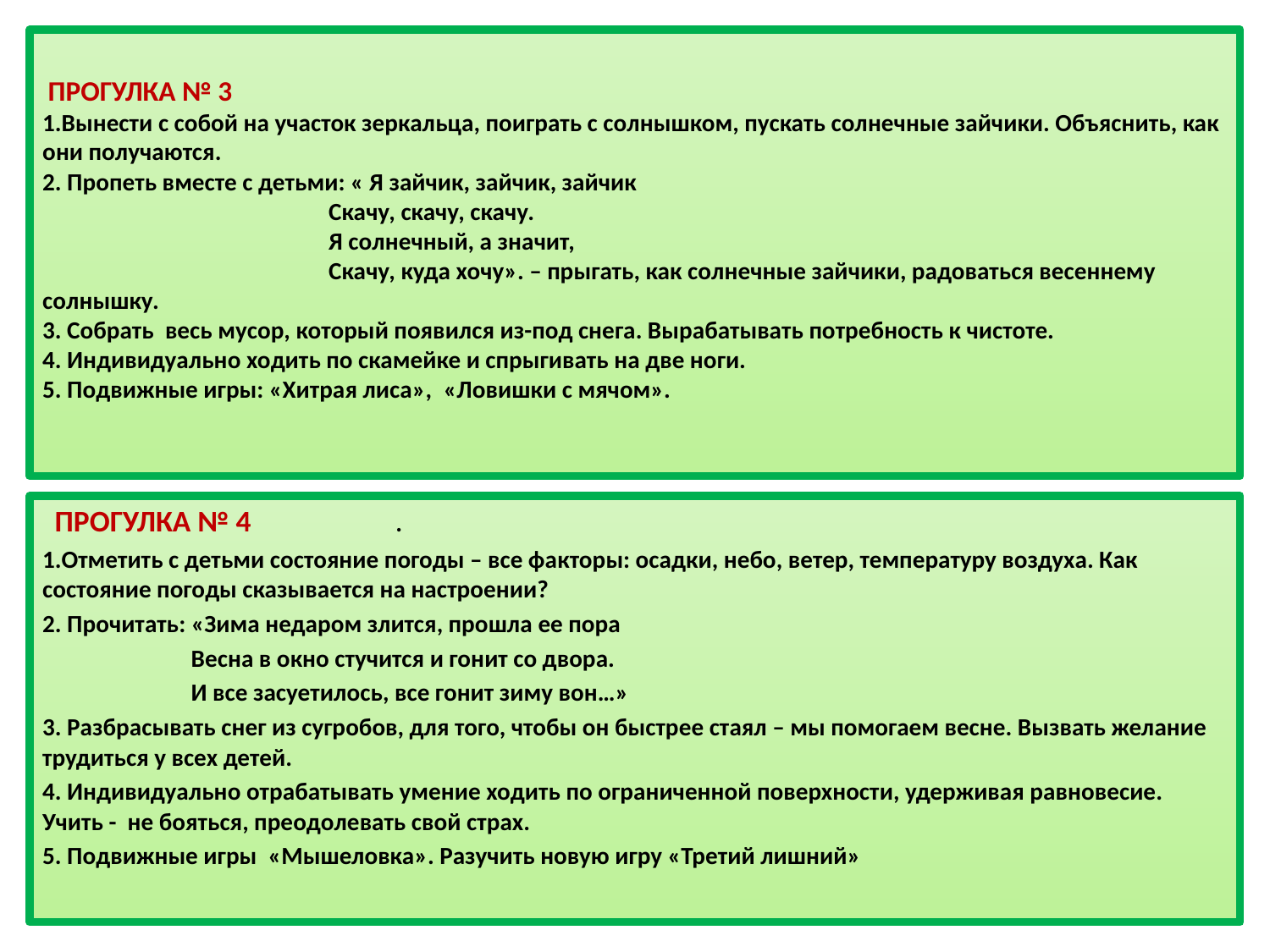

# ПРОГУЛКА № 3                             1.Вынести с собой на участок зеркальца, поиграть с солнышком, пускать солнечные зайчики. Объяснить, как они получаются. 2. Пропеть вместе с детьми: « Я зайчик, зайчик, зайчик                                                     Скачу, скачу, скачу.                                                     Я солнечный, а значит,                                                     Скачу, куда хочу». – прыгать, как солнечные зайчики, радоваться весеннему солнышку. 3. Собрать  весь мусор, который появился из-под снега. Вырабатывать потребность к чистоте. 4. Индивидуально ходить по скамейке и спрыгивать на две ноги. 5. Подвижные игры: «Хитрая лиса»,  «Ловишки с мячом».
  ПРОГУЛКА № 4                          .
1.Отметить с детьми состояние погоды – все факторы: осадки, небо, ветер, температуру воздуха. Как состояние погоды сказывается на настроении?
2. Прочитать: «Зима недаром злится, прошла ее пора
                           Весна в окно стучится и гонит со двора.
                           И все засуетилось, все гонит зиму вон…»
3. Разбрасывать снег из сугробов, для того, чтобы он быстрее стаял – мы помогаем весне. Вызвать желание трудиться у всех детей.
4. Индивидуально отрабатывать умение ходить по ограниченной поверхности, удерживая равновесие. Учить -  не бояться, преодолевать свой страх.
5. Подвижные игры  «Мышеловка». Разучить новую игру «Третий лишний»